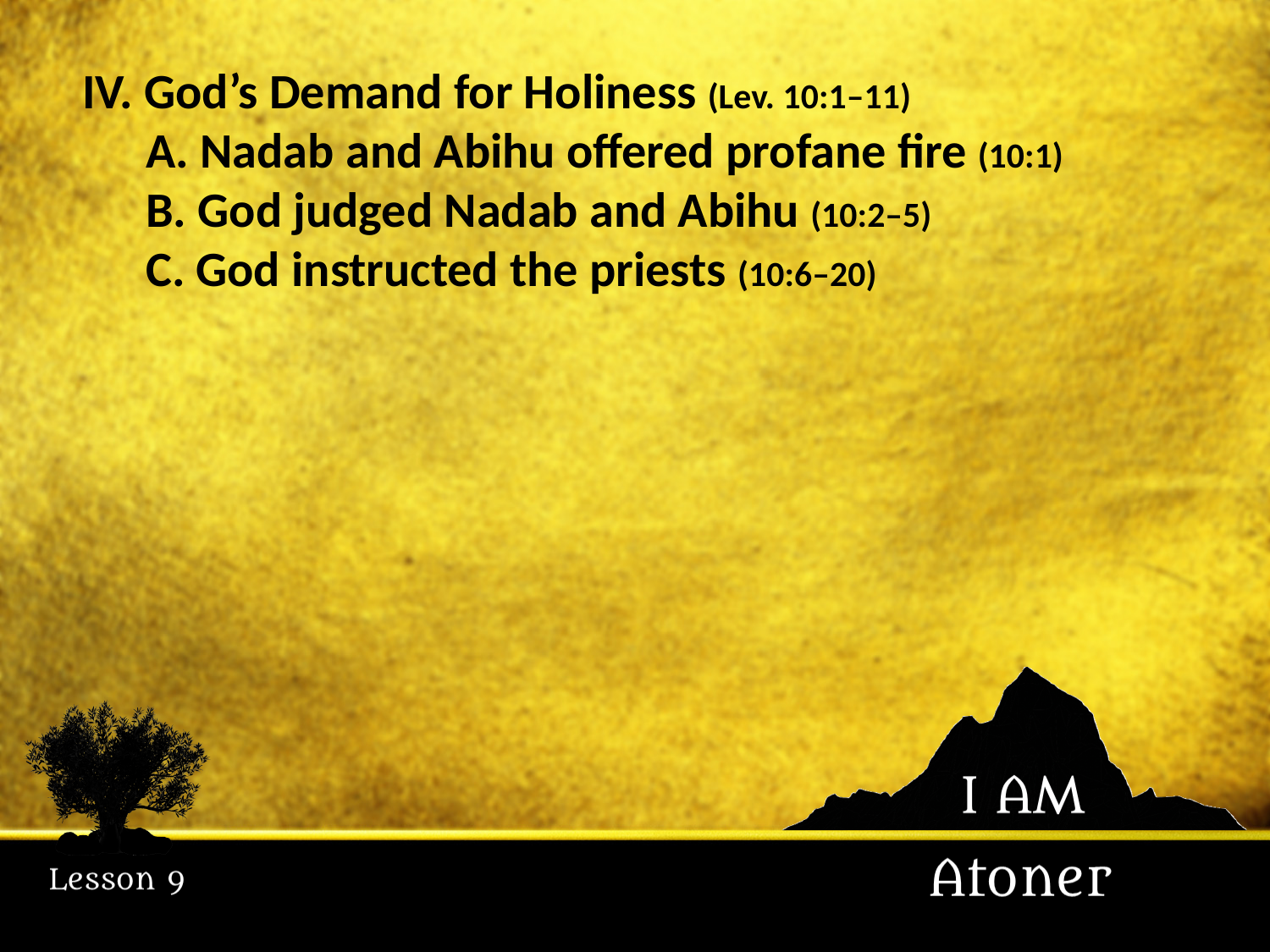

IV. God’s Demand for Holiness (Lev. 10:1–11)
	A. Nadab and Abihu offered profane fire (10:1)
	B. God judged Nadab and Abihu (10:2–5)
	C. God instructed the priests (10:6–20)